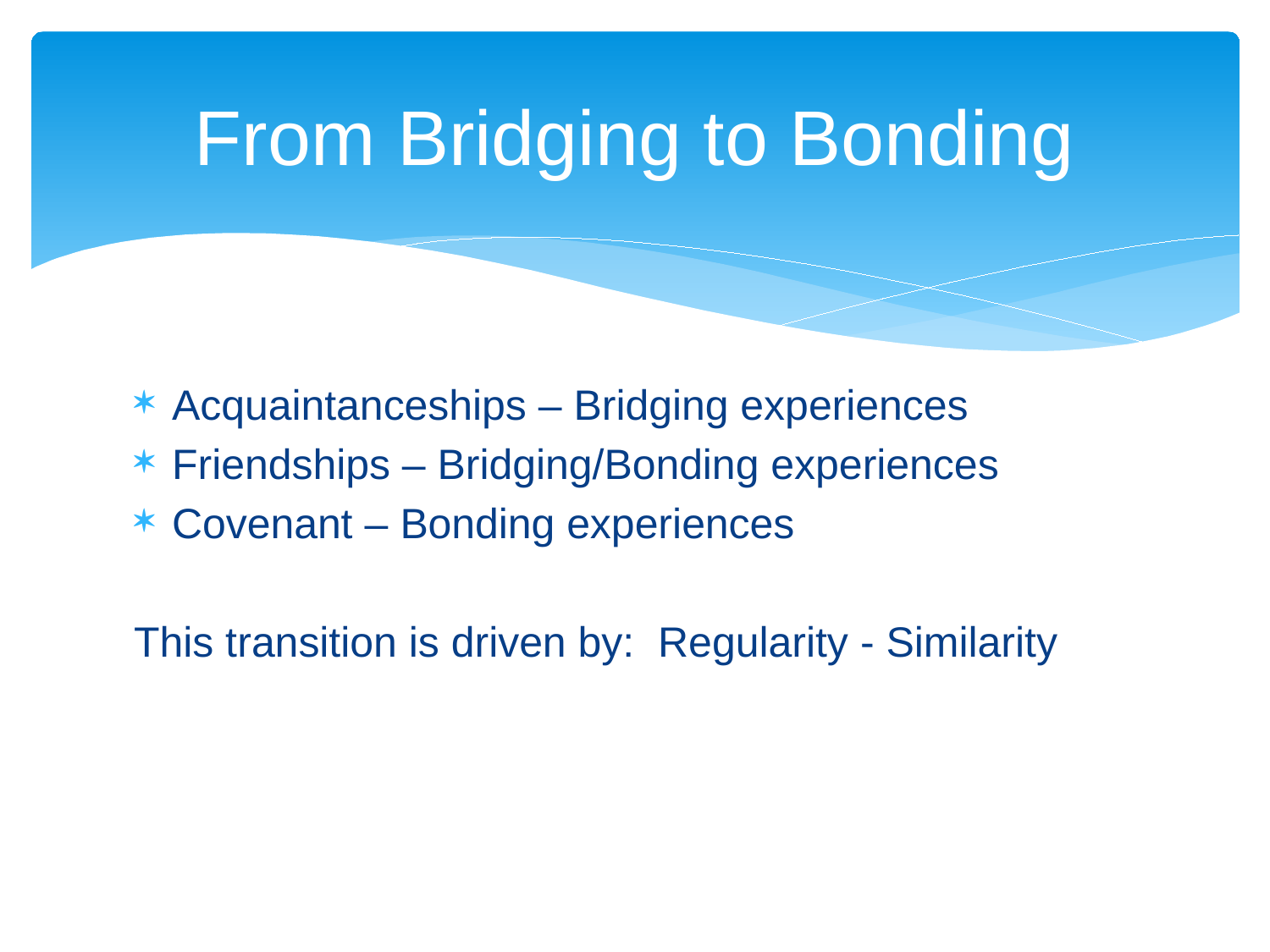

# From Bridging to Bonding
Acquaintanceships – Bridging experiences
Friendships – Bridging/Bonding experiences
Covenant – Bonding experiences

This transition is driven by:  Regularity - Similarity